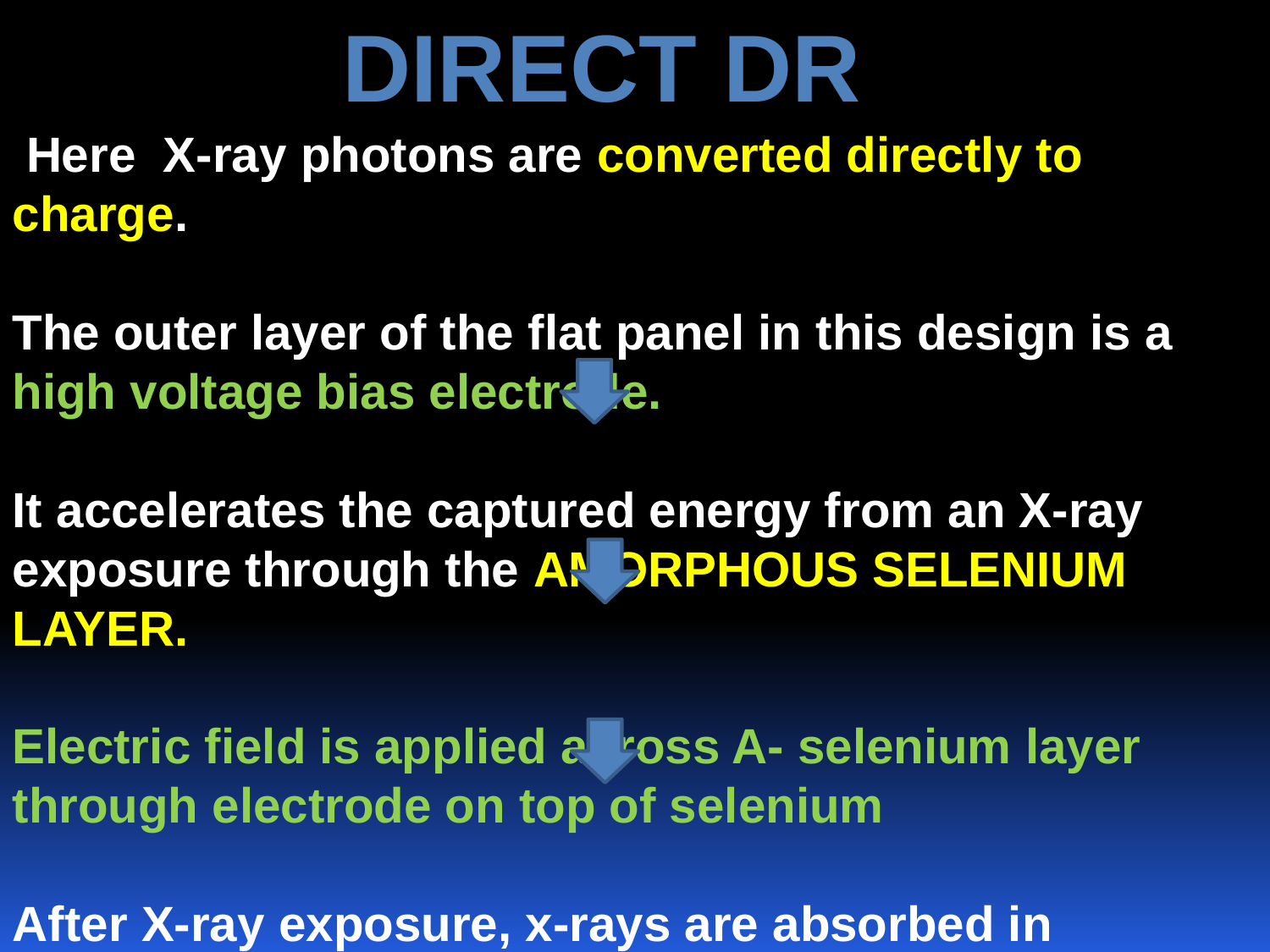

Direct dr
 Here  X-ray photons are converted directly to charge.

The outer layer of the flat panel in this design is a high voltage bias electrode.

It accelerates the captured energy from an X-ray exposure through the AMORPHOUS SELENIUM LAYER.

Electric field is applied across A- selenium layer  through electrode on top of selenium

After X-ray exposure, x-rays are absorbed in detector